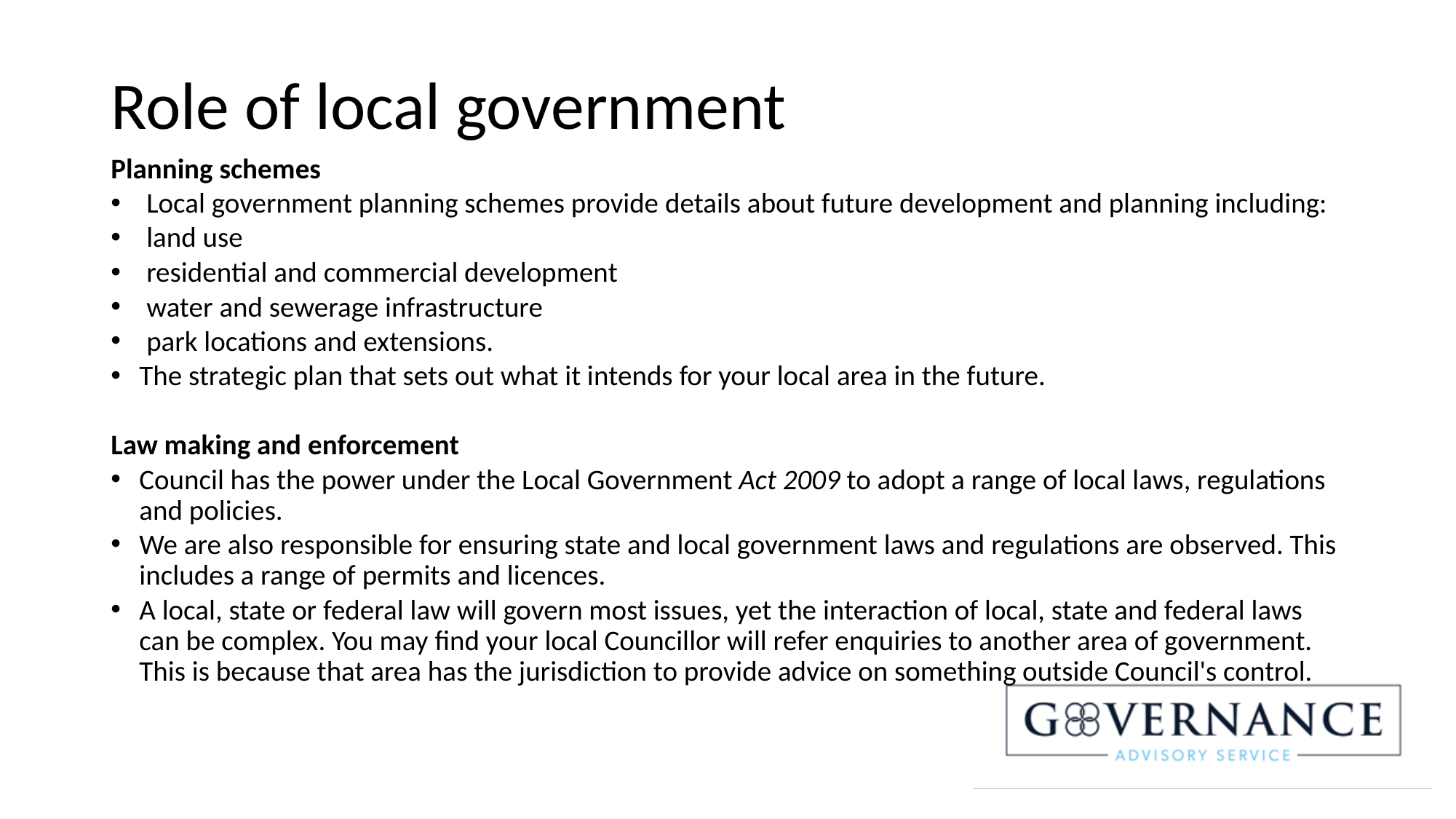

# Role of local government
Planning schemes
Local government planning schemes provide details about future development and planning including:
land use
residential and commercial development
water and sewerage infrastructure
park locations and extensions.
The strategic plan that sets out what it intends for your local area in the future.

Law making and enforcement
Council has the power under the Local Government Act 2009 to adopt a range of local laws, regulations and policies.
We are also responsible for ensuring state and local government laws and regulations are observed. This includes a range of permits and licences.
A local, state or federal law will govern most issues, yet the interaction of local, state and federal laws can be complex. You may find your local Councillor will refer enquiries to another area of government. This is because that area has the jurisdiction to provide advice on something outside Council's control.